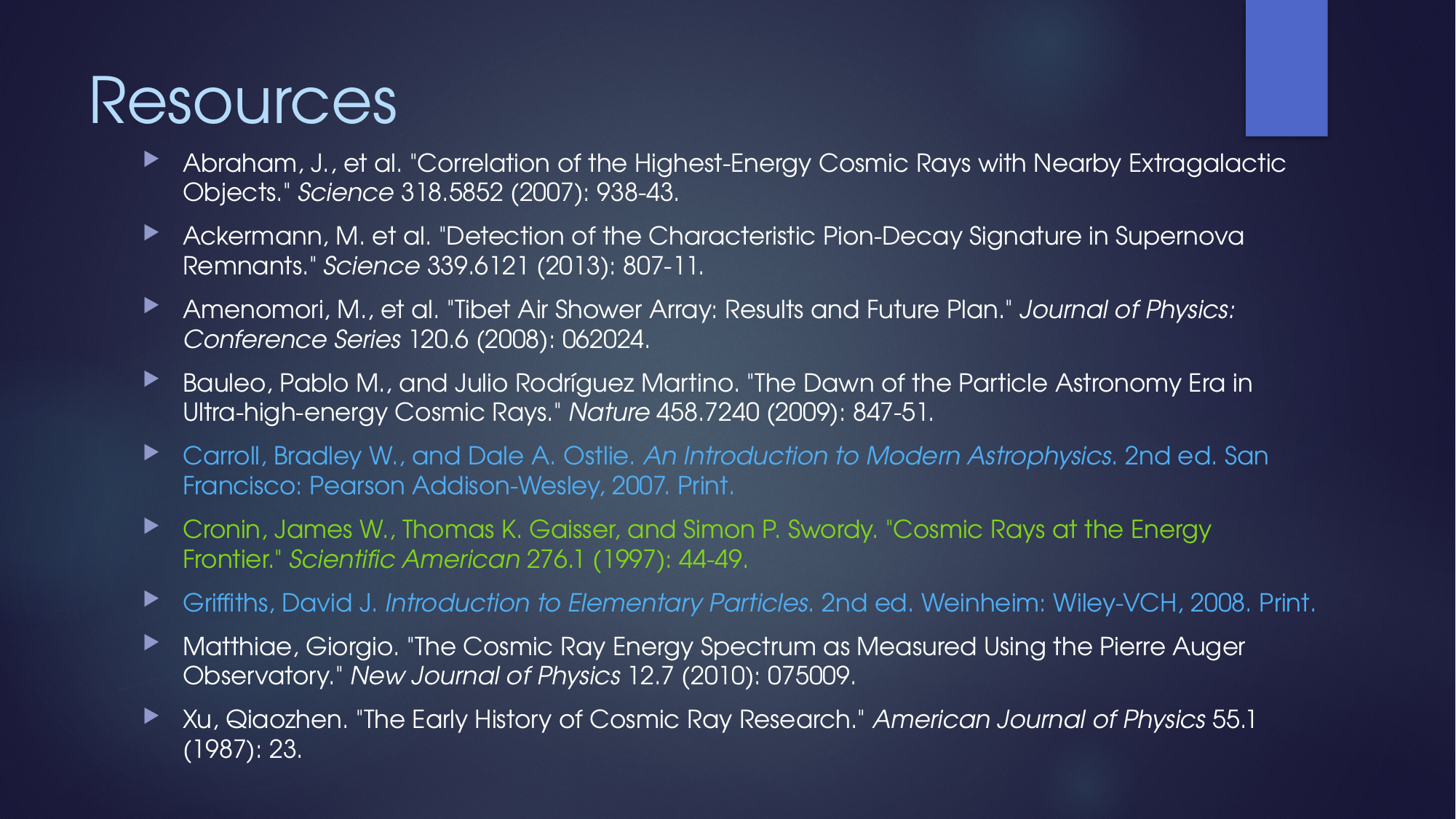

# Resources
Abraham, J., et al. "Correlation of the Highest-Energy Cosmic Rays with Nearby Extragalactic Objects." Science 318.5852 (2007): 938-43.
Ackermann, M. et al. "Detection of the Characteristic Pion-Decay Signature in Supernova Remnants." Science 339.6121 (2013): 807-11.
Amenomori, M., et al. "Tibet Air Shower Array: Results and Future Plan." Journal of Physics: Conference Series 120.6 (2008): 062024.
Bauleo, Pablo M., and Julio Rodríguez Martino. "The Dawn of the Particle Astronomy Era in Ultra-high-energy Cosmic Rays." Nature 458.7240 (2009): 847-51.
Carroll, Bradley W., and Dale A. Ostlie. An Introduction to Modern Astrophysics. 2nd ed. San Francisco: Pearson Addison-Wesley, 2007. Print.
Cronin, James W., Thomas K. Gaisser, and Simon P. Swordy. "Cosmic Rays at the Energy Frontier." Scientific American 276.1 (1997): 44-49.
Griffiths, David J. Introduction to Elementary Particles. 2nd ed. Weinheim: Wiley-VCH, 2008. Print.
Matthiae, Giorgio. "The Cosmic Ray Energy Spectrum as Measured Using the Pierre Auger Observatory." New Journal of Physics 12.7 (2010): 075009.
Xu, Qiaozhen. "The Early History of Cosmic Ray Research." American Journal of Physics 55.1 (1987): 23.